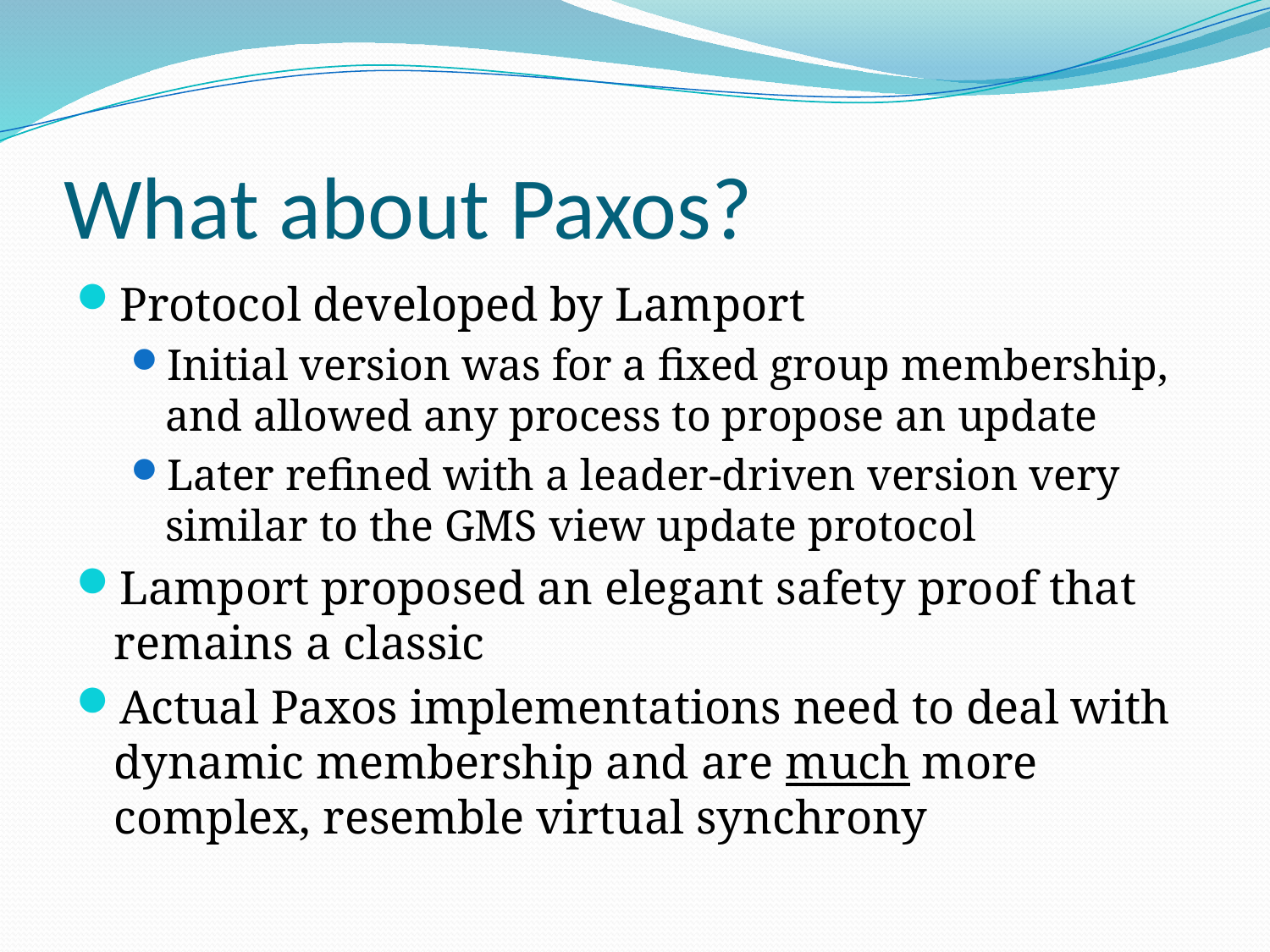

# What about Paxos?
Protocol developed by Lamport
Initial version was for a fixed group membership, and allowed any process to propose an update
Later refined with a leader-driven version very similar to the GMS view update protocol
Lamport proposed an elegant safety proof that remains a classic
Actual Paxos implementations need to deal with dynamic membership and are much more complex, resemble virtual synchrony